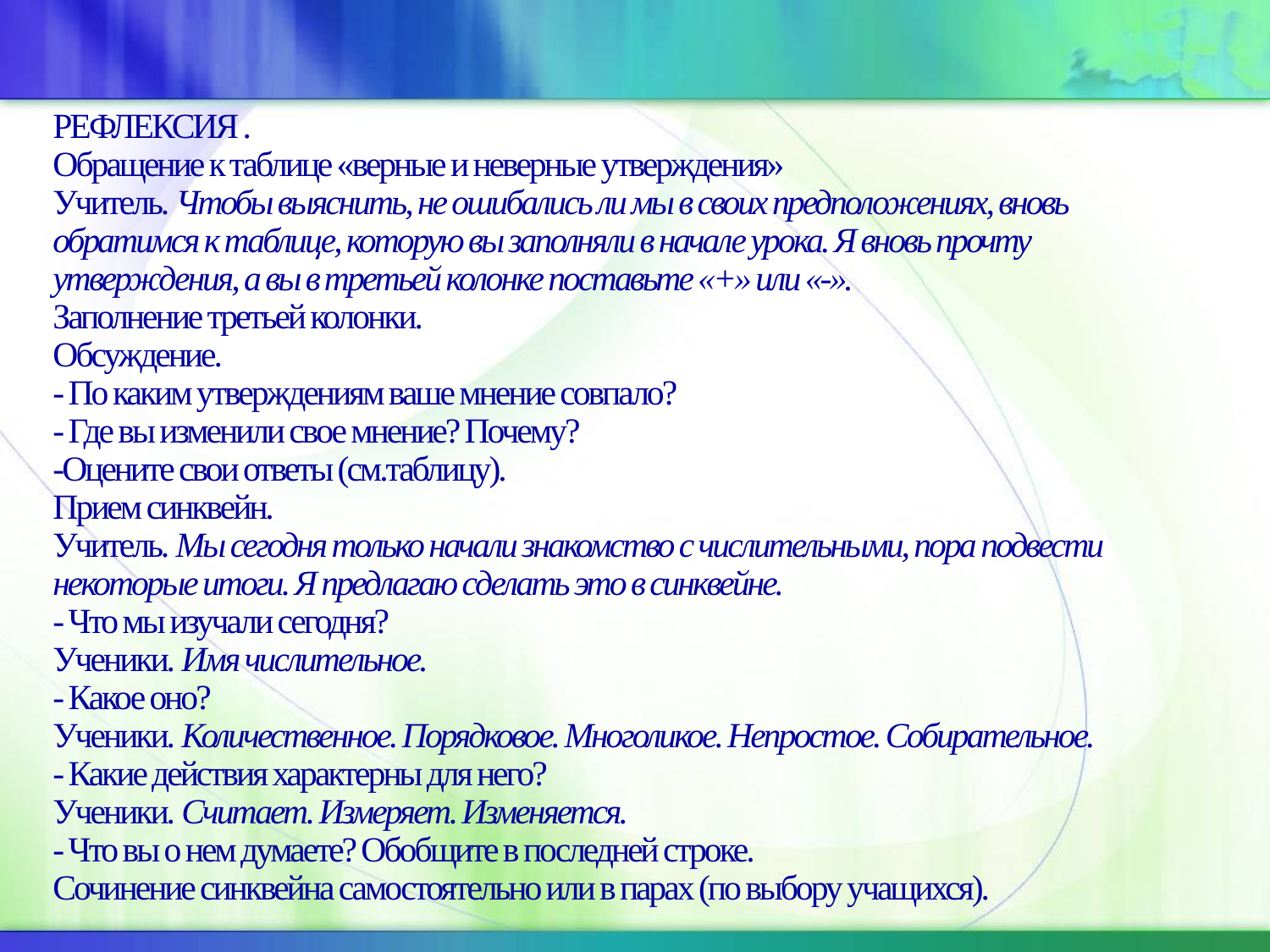

# РЕФЛЕКСИЯ . Обращение к таблице «верные и неверные утверждения» Учитель. Чтобы выяснить, не ошибались ли мы в своих предположениях, вновь обратимся к таблице, которую вы заполняли в начале урока. Я вновь прочту утверждения, а вы в третьей колонке поставьте «+» или «-». Заполнение третьей колонки. Обсуждение. - По каким утверждениям ваше мнение совпало? - Где вы изменили свое мнение? Почему? -Оцените свои ответы (см.таблицу). Прием синквейн. Учитель. Мы сегодня только начали знакомство с числительными, пора подвести некоторые итоги. Я предлагаю сделать это в синквейне. - Что мы изучали сегодня? Ученики. Имя числительное. - Какое оно? Ученики. Количественное. Порядковое. Многоликое. Непростое. Собирательное. - Какие действия характерны для него? Ученики. Считает. Измеряет. Изменяется. - Что вы о нем думаете? Обобщите в последней строке. Сочинение синквейна самостоятельно или в парах (по выбору учащихся).